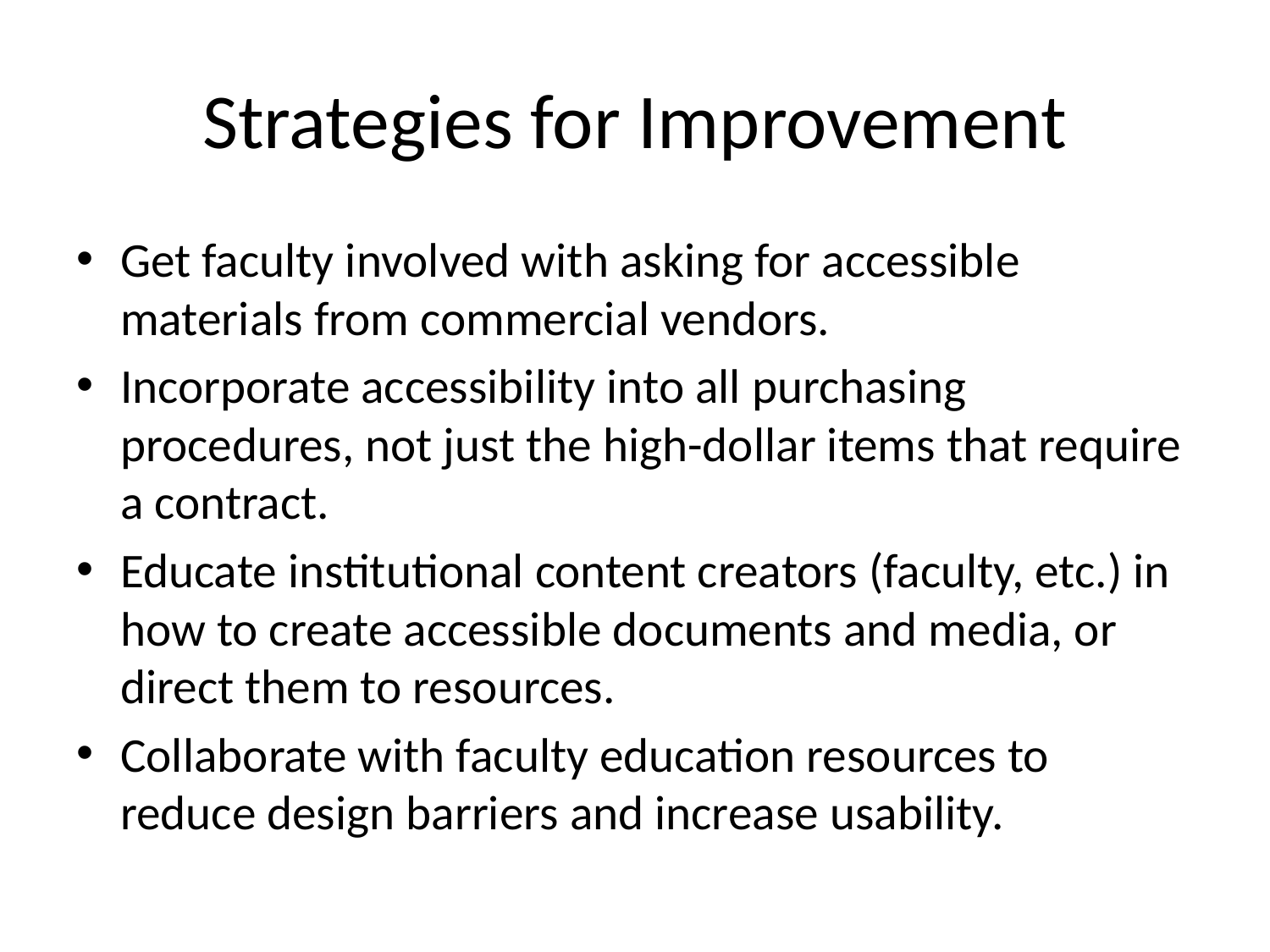

# Strategies for Improvement
Get faculty involved with asking for accessible materials from commercial vendors.
Incorporate accessibility into all purchasing procedures, not just the high-dollar items that require a contract.
Educate institutional content creators (faculty, etc.) in how to create accessible documents and media, or direct them to resources.
Collaborate with faculty education resources to reduce design barriers and increase usability.